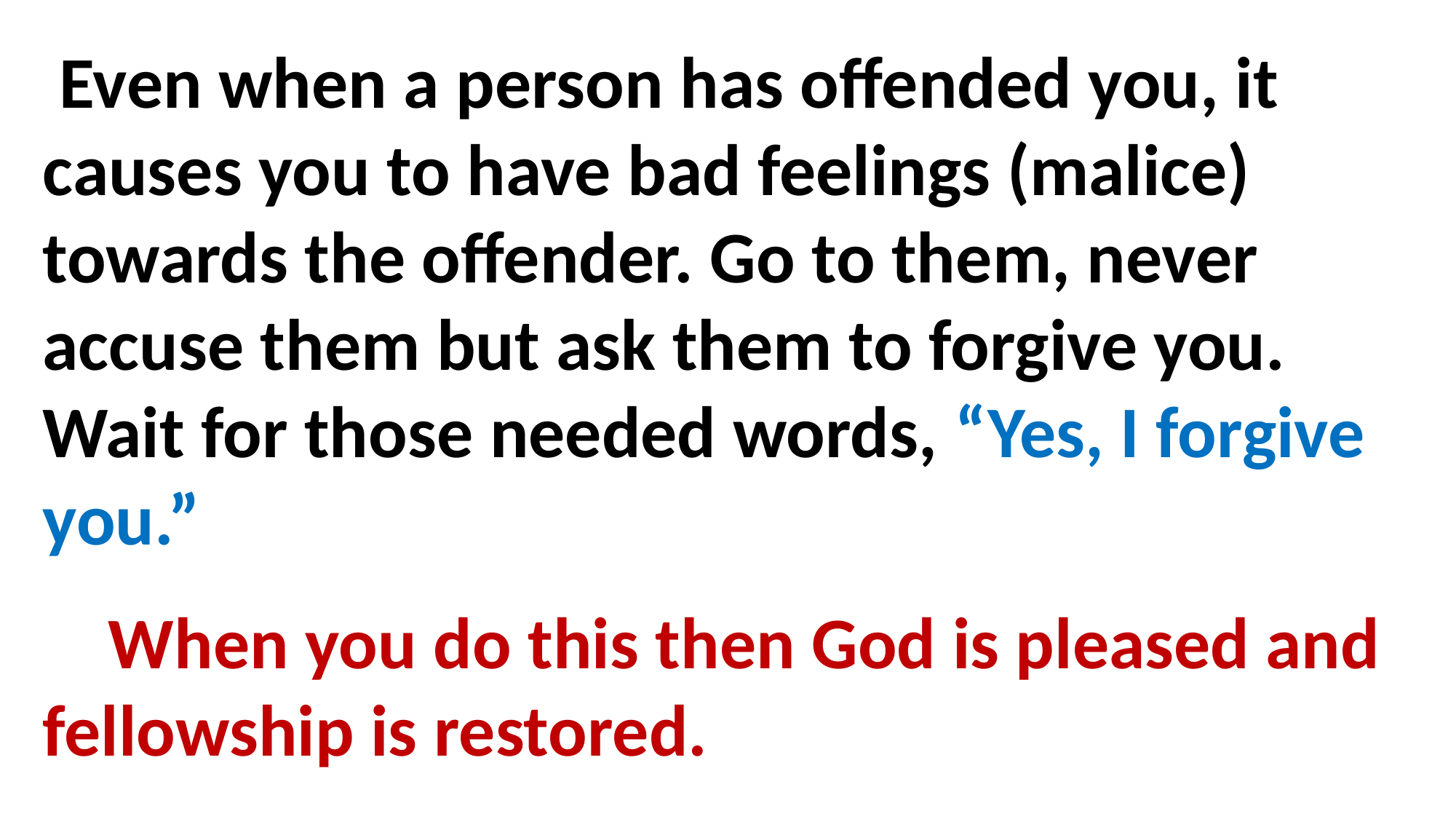

Even when a person has offended you, it causes you to have bad feelings (malice) towards the offender. Go to them, never accuse them but ask them to forgive you. Wait for those needed words, “Yes, I forgive you.”
    When you do this then God is pleased and fellowship is restored.